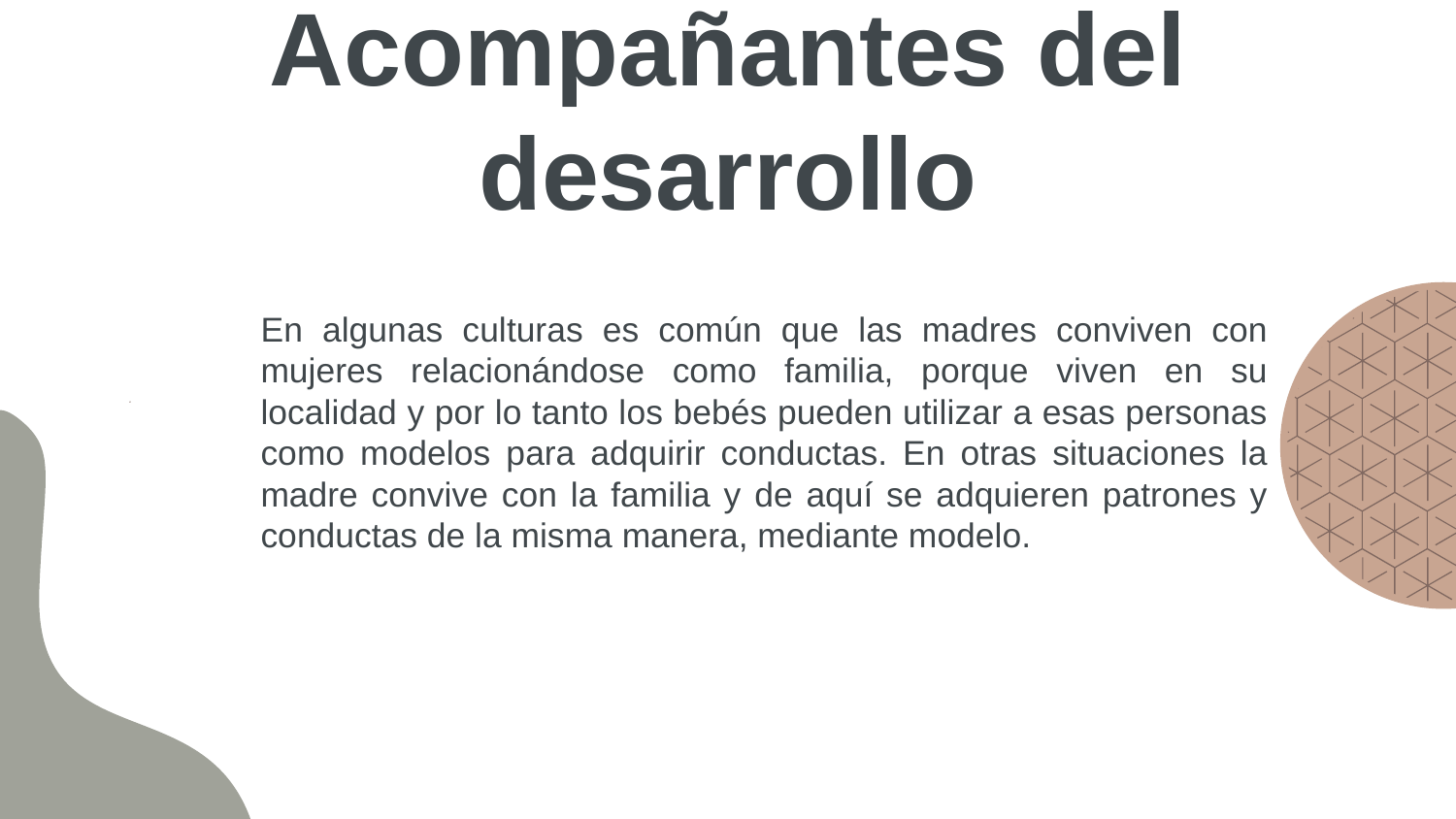

# Acompañantes del desarrollo

En algunas culturas es común que las madres conviven con mujeres relacionándose como familia, porque viven en su localidad y por lo tanto los bebés pueden utilizar a esas personas como modelos para adquirir conductas. En otras situaciones la madre convive con la familia y de aquí se adquieren patrones y conductas de la misma manera, mediante modelo.